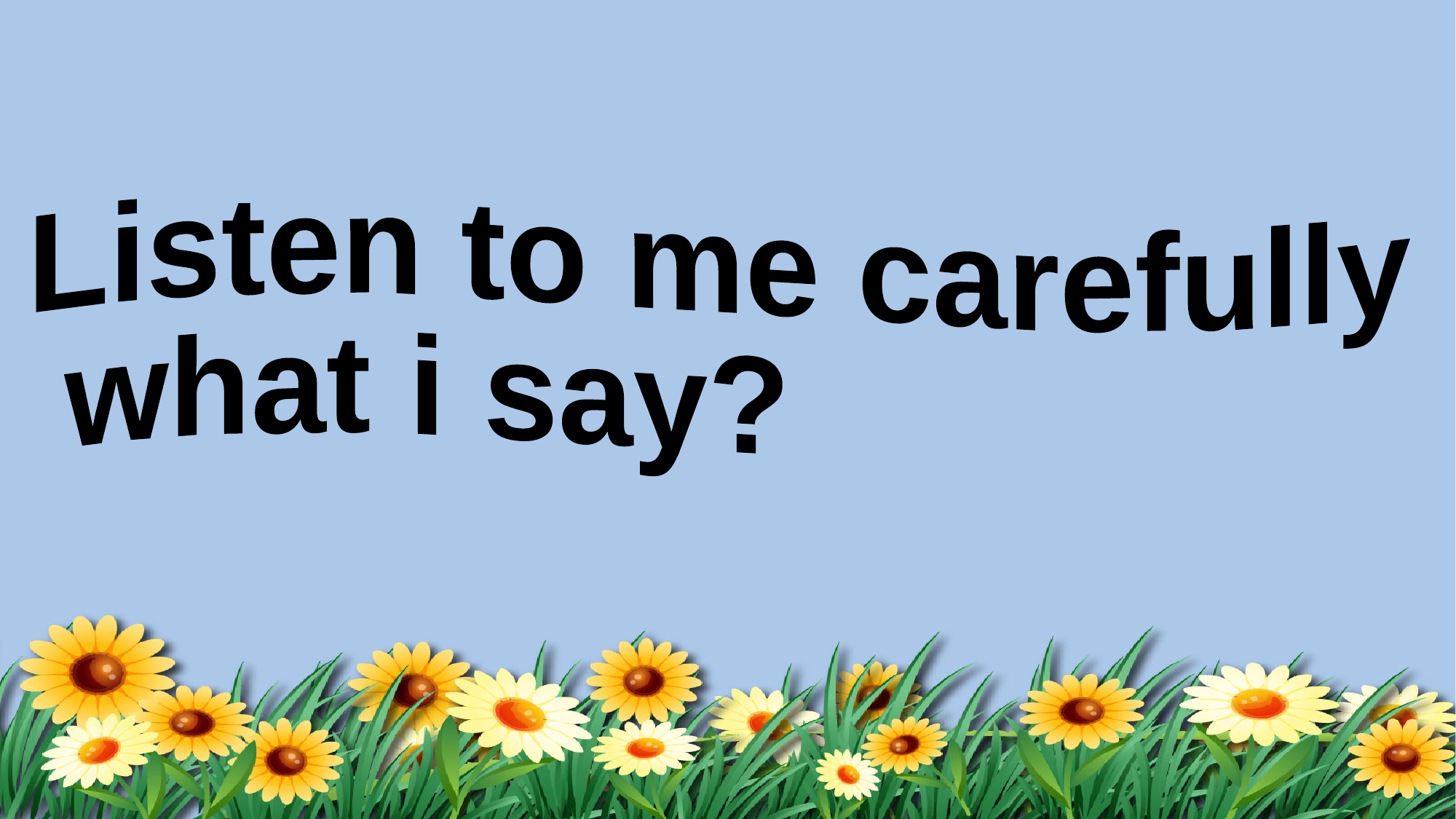

Listen to me carefully
 what i say?